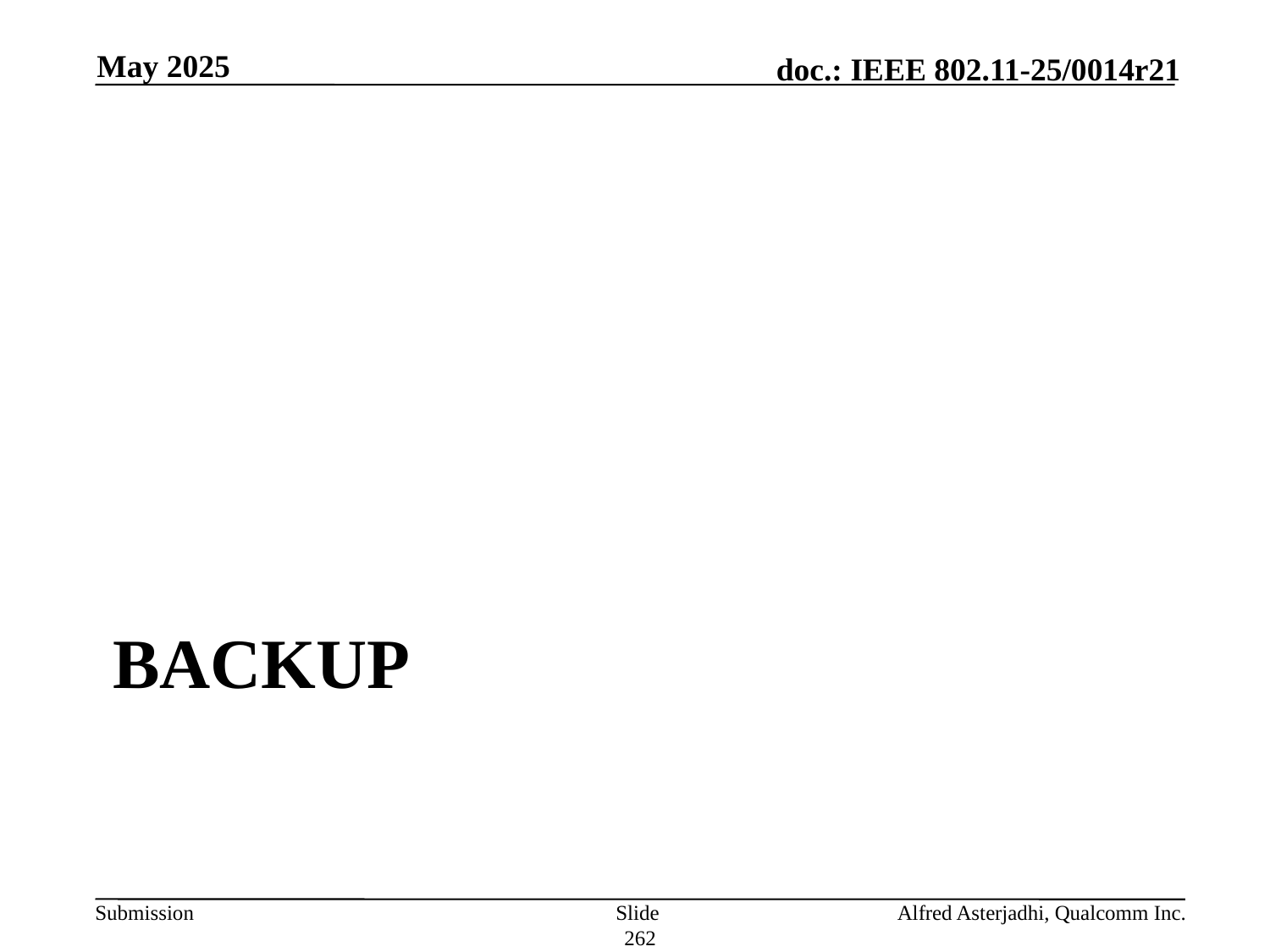

May 2025
# backup
Slide 262
Alfred Asterjadhi, Qualcomm Inc.